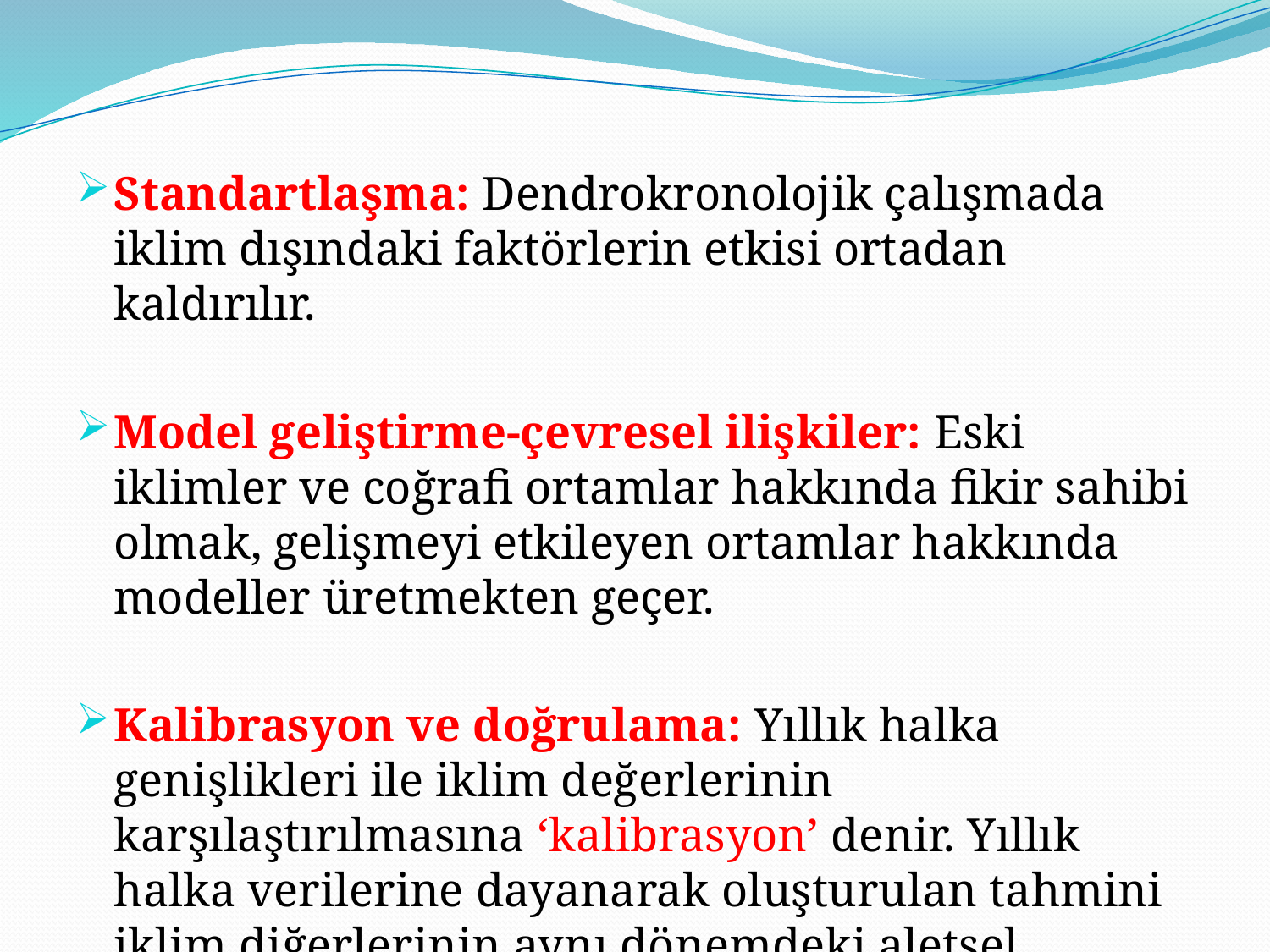

Standartlaşma: Dendrokronolojik çalışmada iklim dışındaki faktörlerin etkisi ortadan kaldırılır.

Model geliştirme-çevresel ilişkiler: Eski iklimler ve coğrafi ortamlar hakkında fikir sahibi olmak, gelişmeyi etkileyen ortamlar hakkında modeller üretmekten geçer.

Kalibrasyon ve doğrulama: Yıllık halka genişlikleri ile iklim değerlerinin karşılaştırılmasına ‘kalibrasyon’ denir. Yıllık halka verilerine dayanarak oluşturulan tahmini iklim diğerlerinin aynı dönemdeki aletsel verilerle karşılaştırması ‘doğrulama’ olarak tanımlanır.